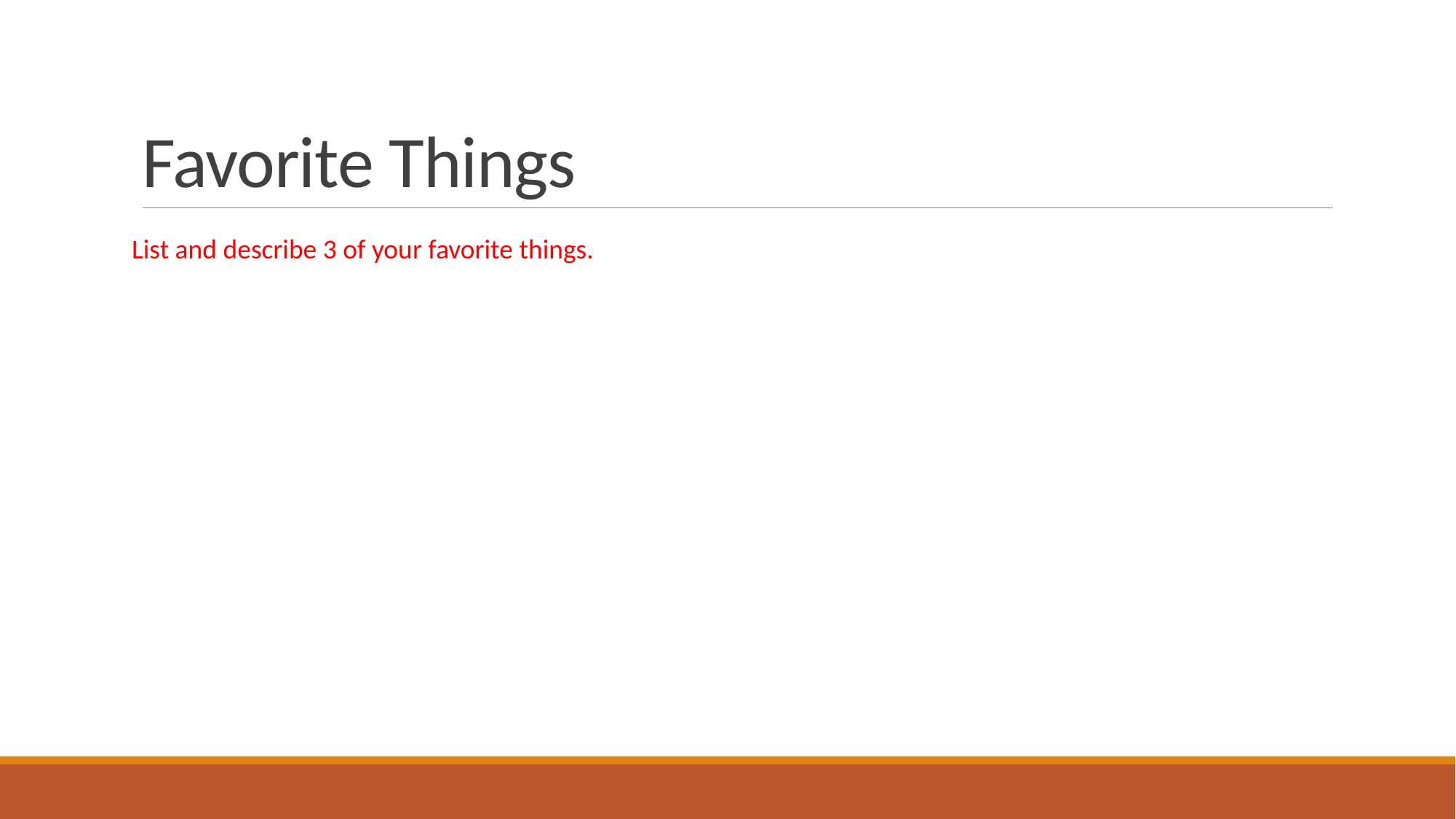

# Favorite Things
List and describe 3 of your favorite things.